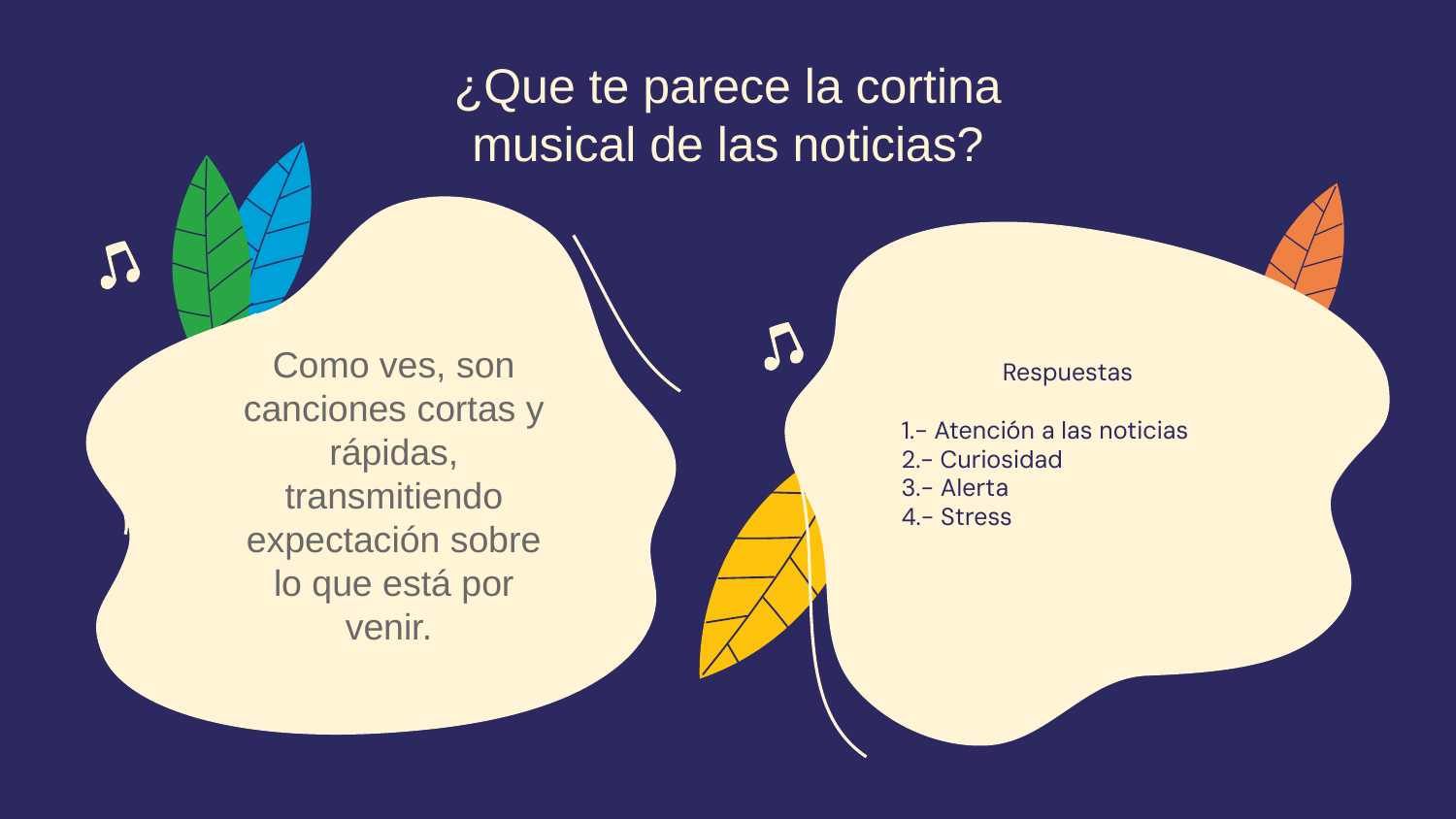

# ¿Que te parece la cortina musical de las noticias?

Como ves, son canciones cortas y rápidas, transmitiendo expectación sobre lo que está por venir.
Respuestas

1.- Atención a las noticias
2.- Curiosidad
3.- Alerta
4.- Stress